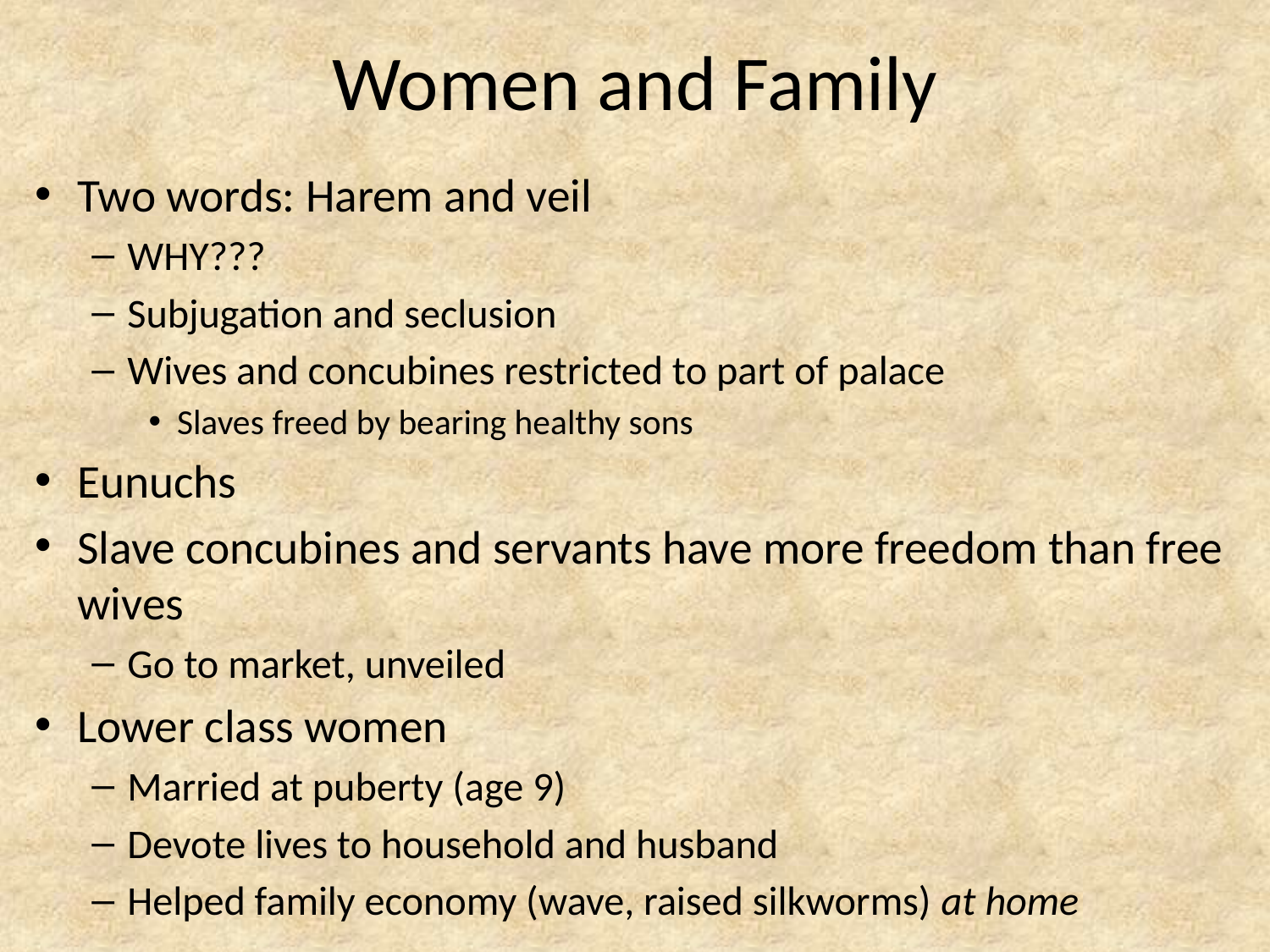

# Women and Family
Two words: Harem and veil
WHY???
Subjugation and seclusion
Wives and concubines restricted to part of palace
Slaves freed by bearing healthy sons
Eunuchs
Slave concubines and servants have more freedom than free wives
Go to market, unveiled
Lower class women
Married at puberty (age 9)
Devote lives to household and husband
Helped family economy (wave, raised silkworms) at home